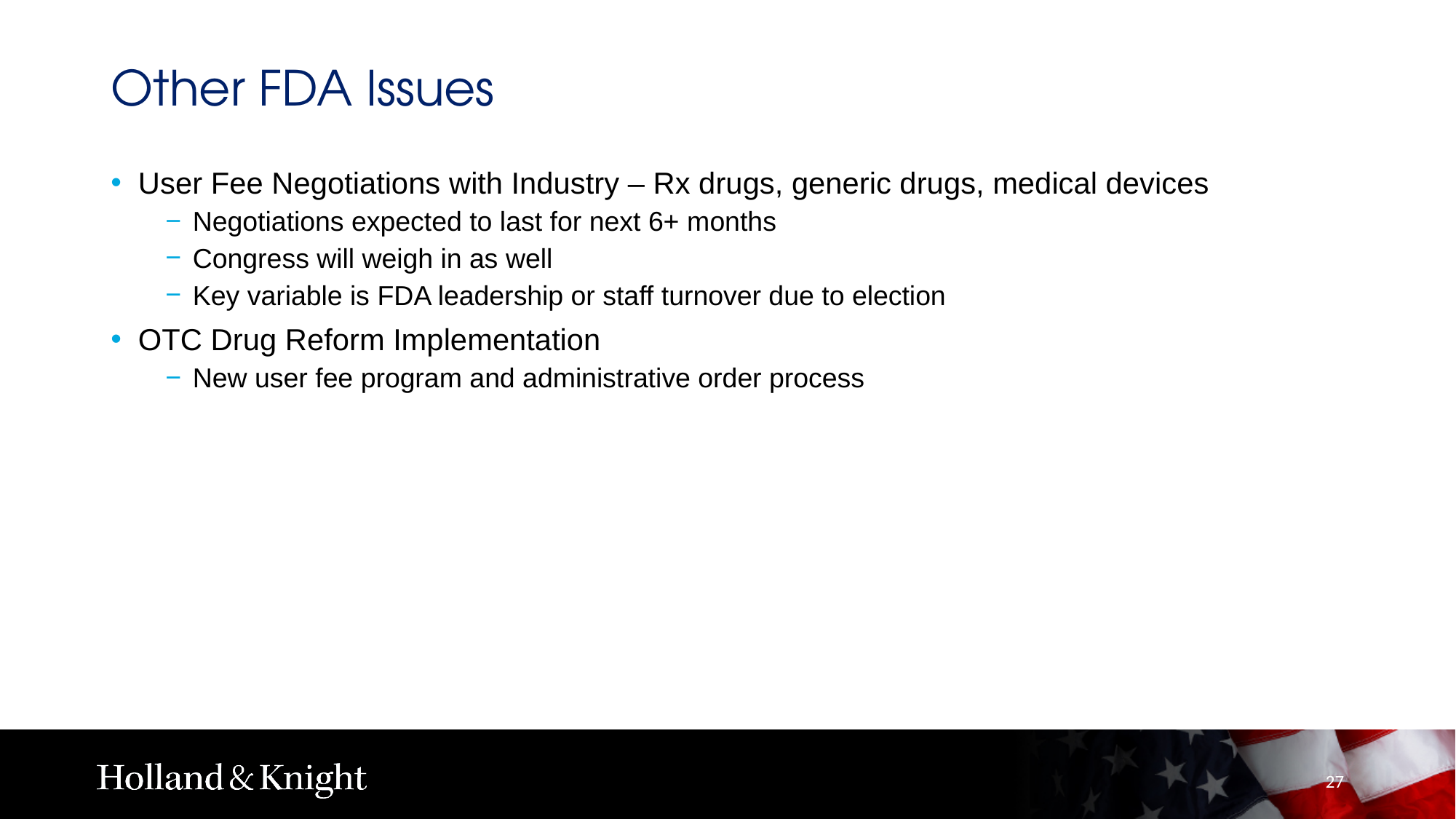

# Other FDA Issues
User Fee Negotiations with Industry – Rx drugs, generic drugs, medical devices
Negotiations expected to last for next 6+ months
Congress will weigh in as well
Key variable is FDA leadership or staff turnover due to election
OTC Drug Reform Implementation
New user fee program and administrative order process

27